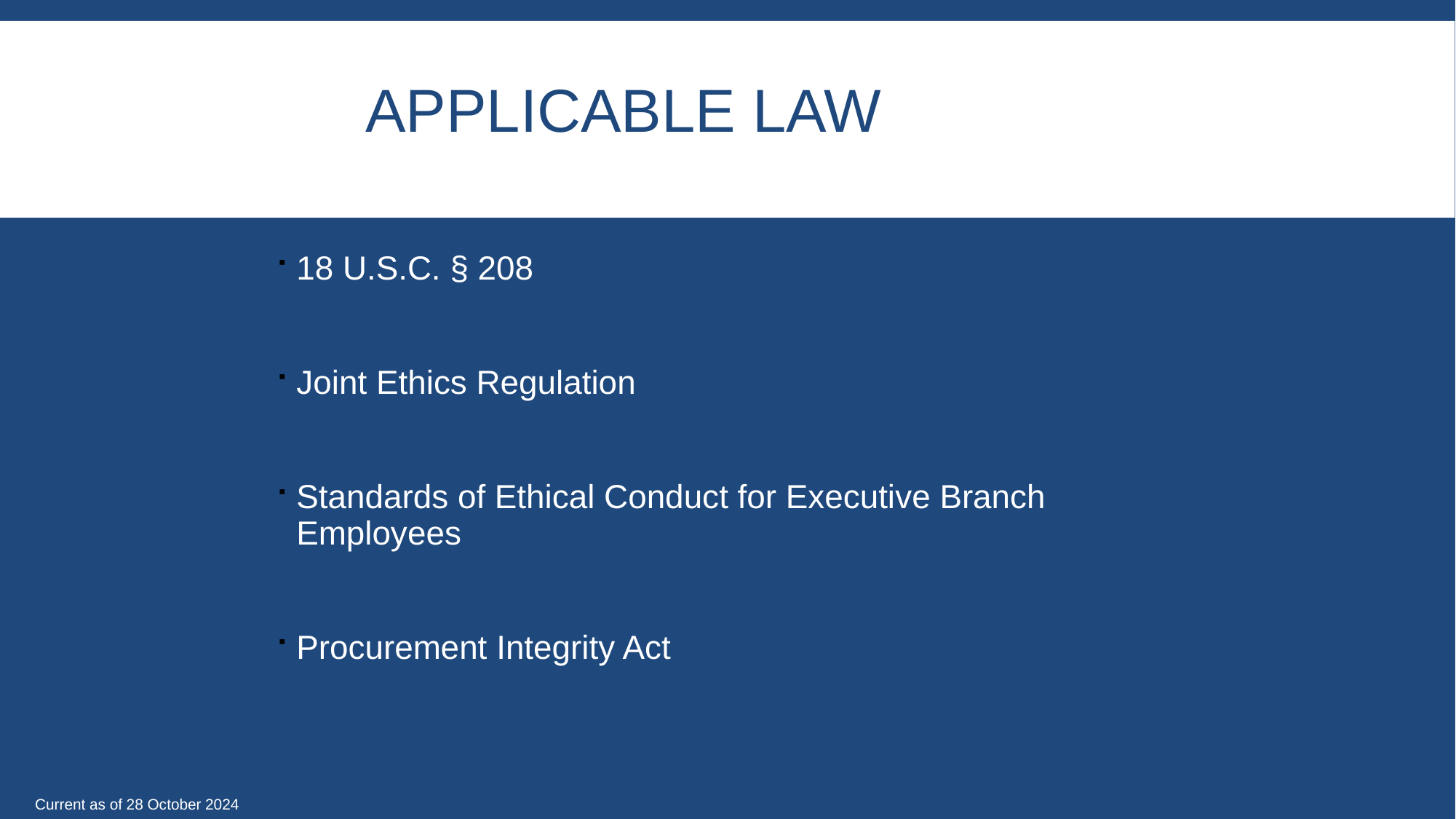

# Applicable Law
18 U.S.C. § 208

Joint Ethics Regulation

Standards of Ethical Conduct for Executive Branch Employees

Procurement Integrity Act